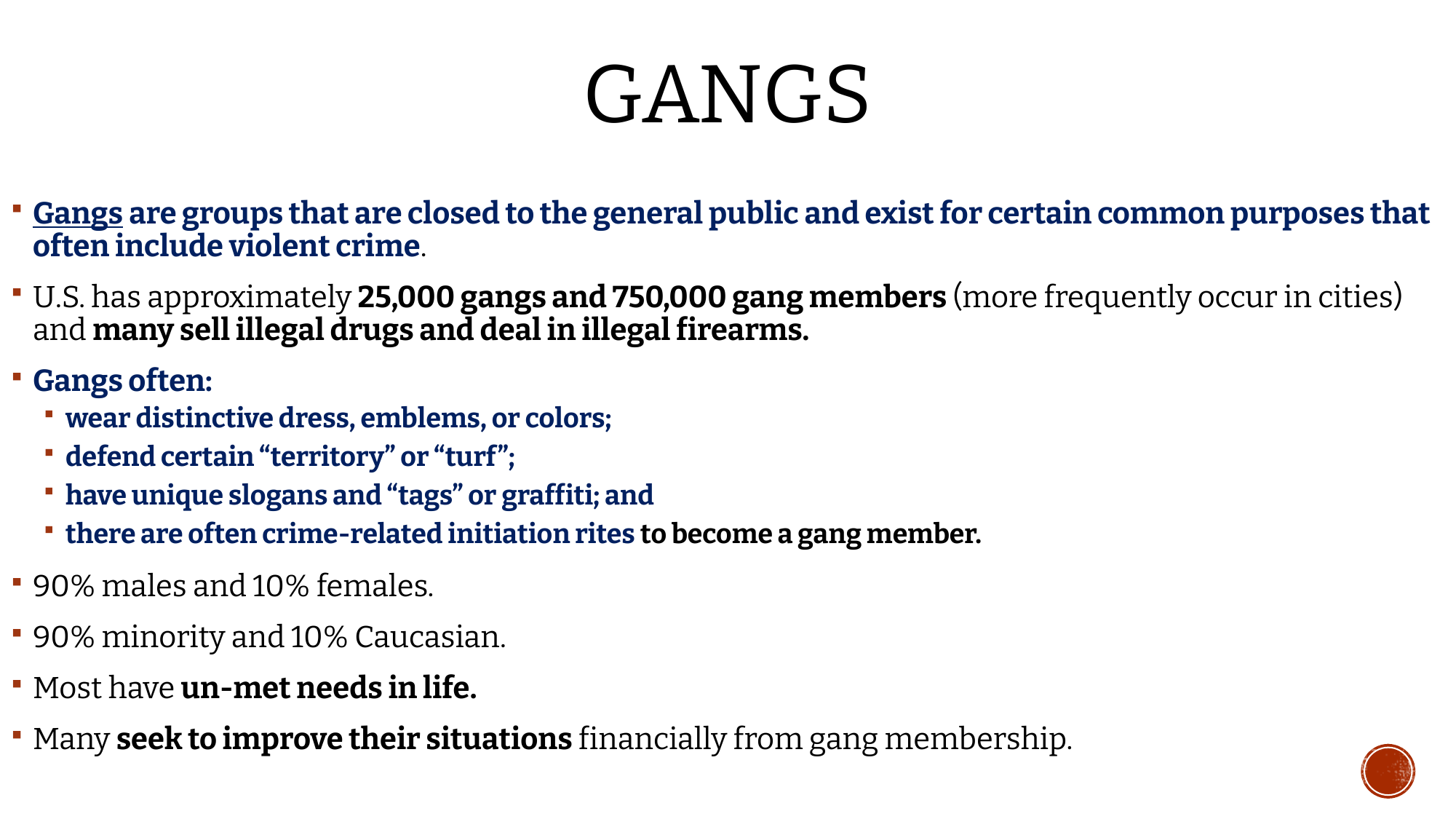

# Gangs
Gangs are groups that are closed to the general public and exist for certain common purposes that often include violent crime.
U.S. has approximately 25,000 gangs and 750,000 gang members (more frequently occur in cities) and many sell illegal drugs and deal in illegal firearms.
Gangs often:
wear distinctive dress, emblems, or colors;
defend certain “territory” or “turf”;
have unique slogans and “tags” or graffiti; and
there are often crime-related initiation rites to become a gang member.
90% males and 10% females.
90% minority and 10% Caucasian.
Most have un-met needs in life.
Many seek to improve their situations financially from gang membership.